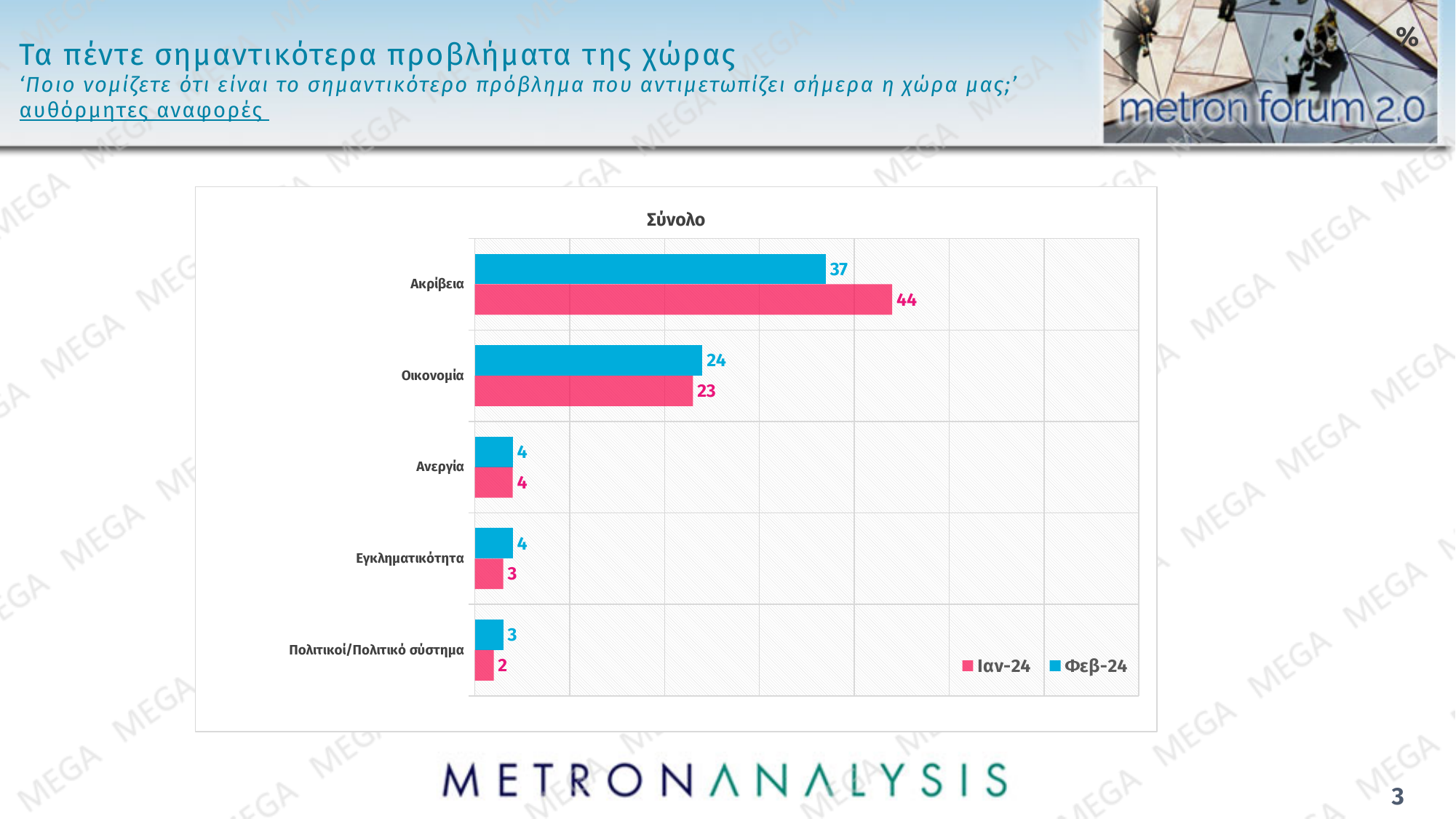

# Τα πέντε σημαντικότερα προβλήματα της χώρας ‘Ποιο νομίζετε ότι είναι το σημαντικότερο πρόβλημα που αντιμετωπίζει σήμερα η χώρα μας;’ αυθόρμητες αναφορές
%

### Chart: Σύνολο

| Category | Φεβ-24 | Ιαν-24 |
|---|---|---|
| Ακρίβεια | 37.0 | 44.0 |
| Οικονομία | 24.0 | 23.0 |
| Ανεργία | 4.0 | 4.0 |
| Εγκληματικότητα | 4.0 | 3.0 |
| Πολιτικοί/Πολιτικό σύστημα | 3.0 | 2.0 |
3